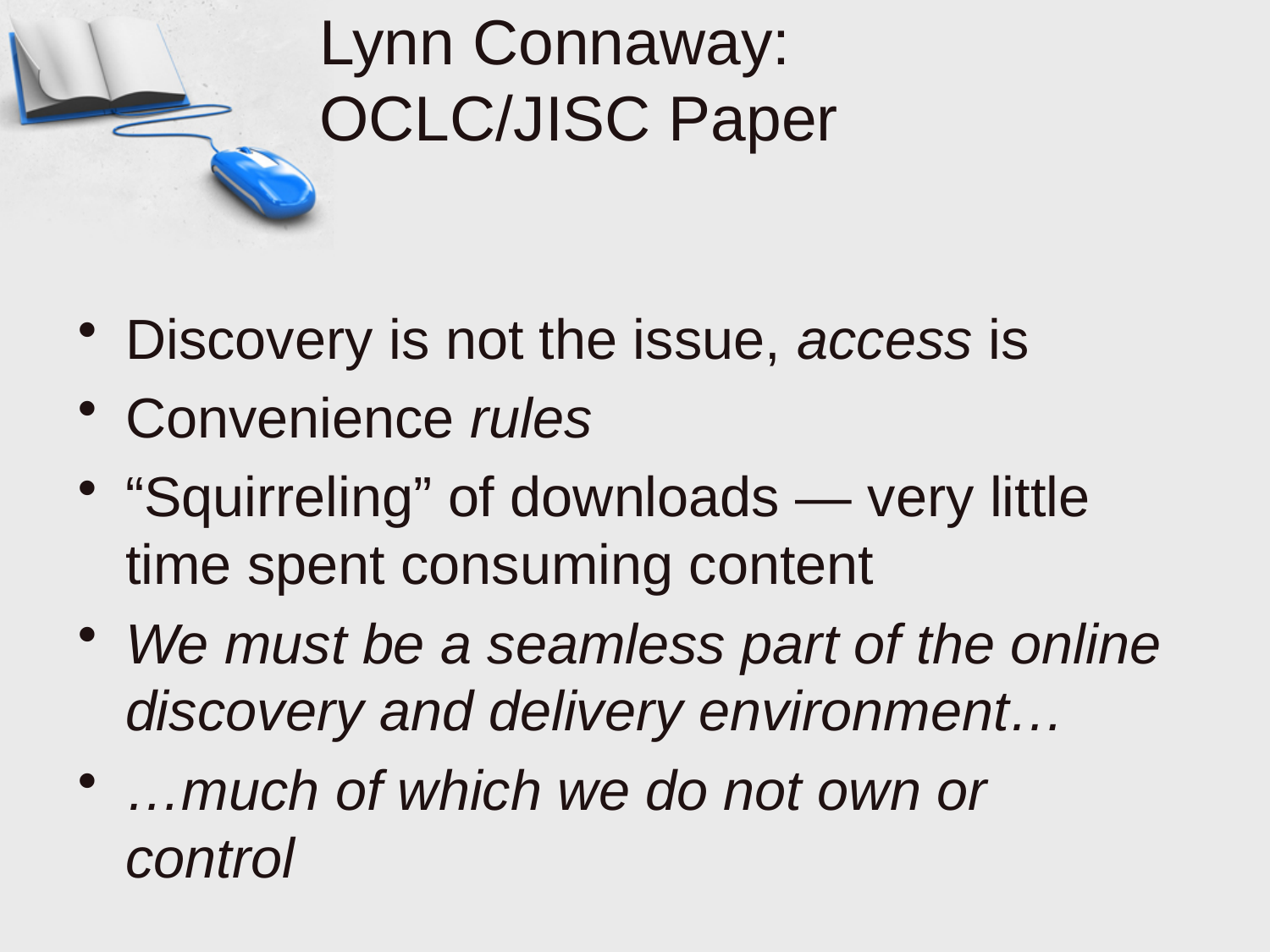

# Lynn Connaway: OCLC/JISC Paper
Discovery is not the issue, access is
Convenience rules
“Squirreling” of downloads — very little time spent consuming content
We must be a seamless part of the online discovery and delivery environment…
…much of which we do not own or control